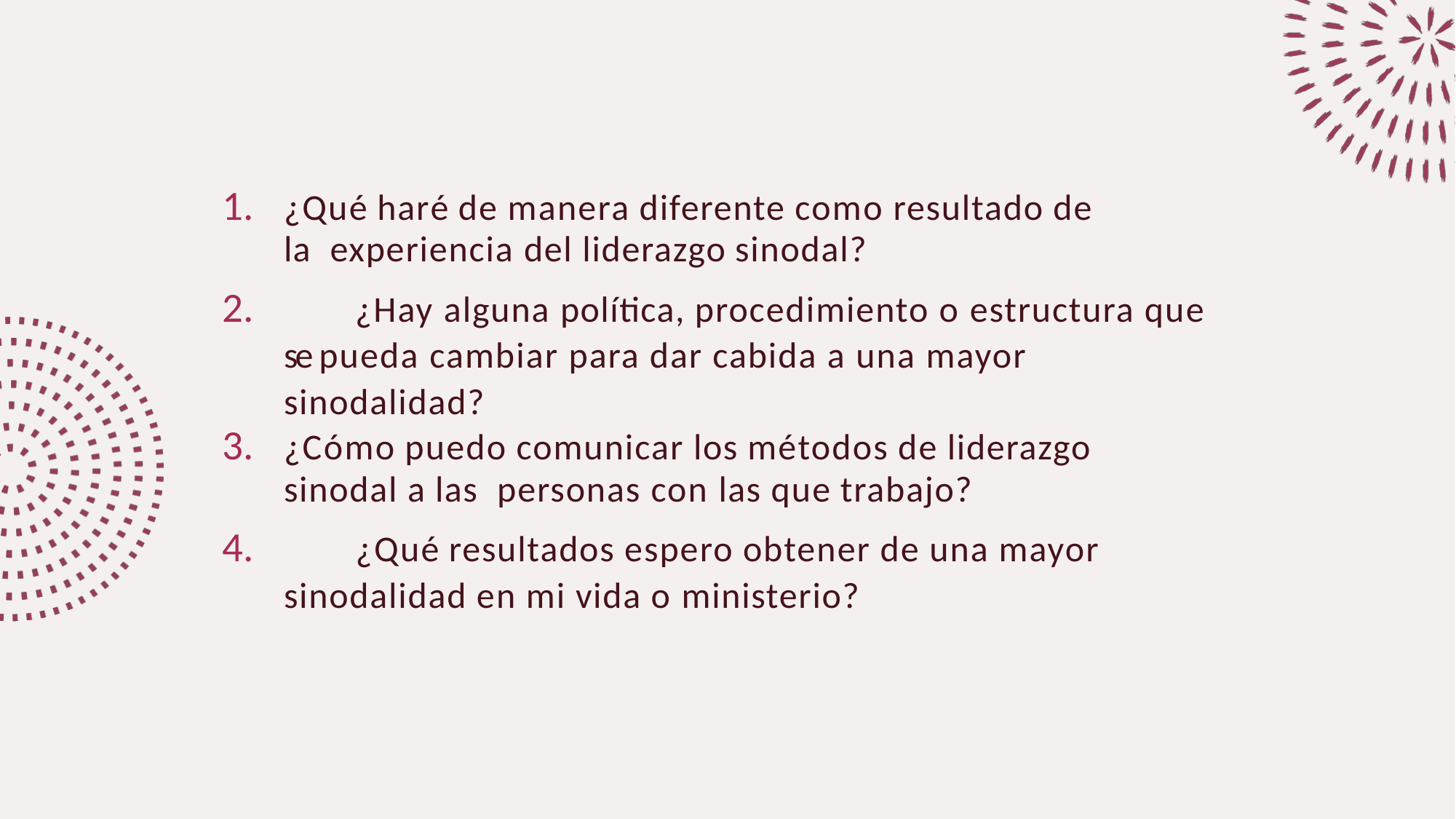

¿Qué haré de manera diferente como resultado de la  experiencia del liderazgo sinodal?
	¿Hay alguna política, procedimiento o estructura que se pueda cambiar para dar cabida a una mayor sinodalidad?
¿Cómo puedo comunicar los métodos de liderazgo sinodal a las  personas con las que trabajo?
	¿Qué resultados espero obtener de una mayor sinodalidad en mi vida o ministerio?